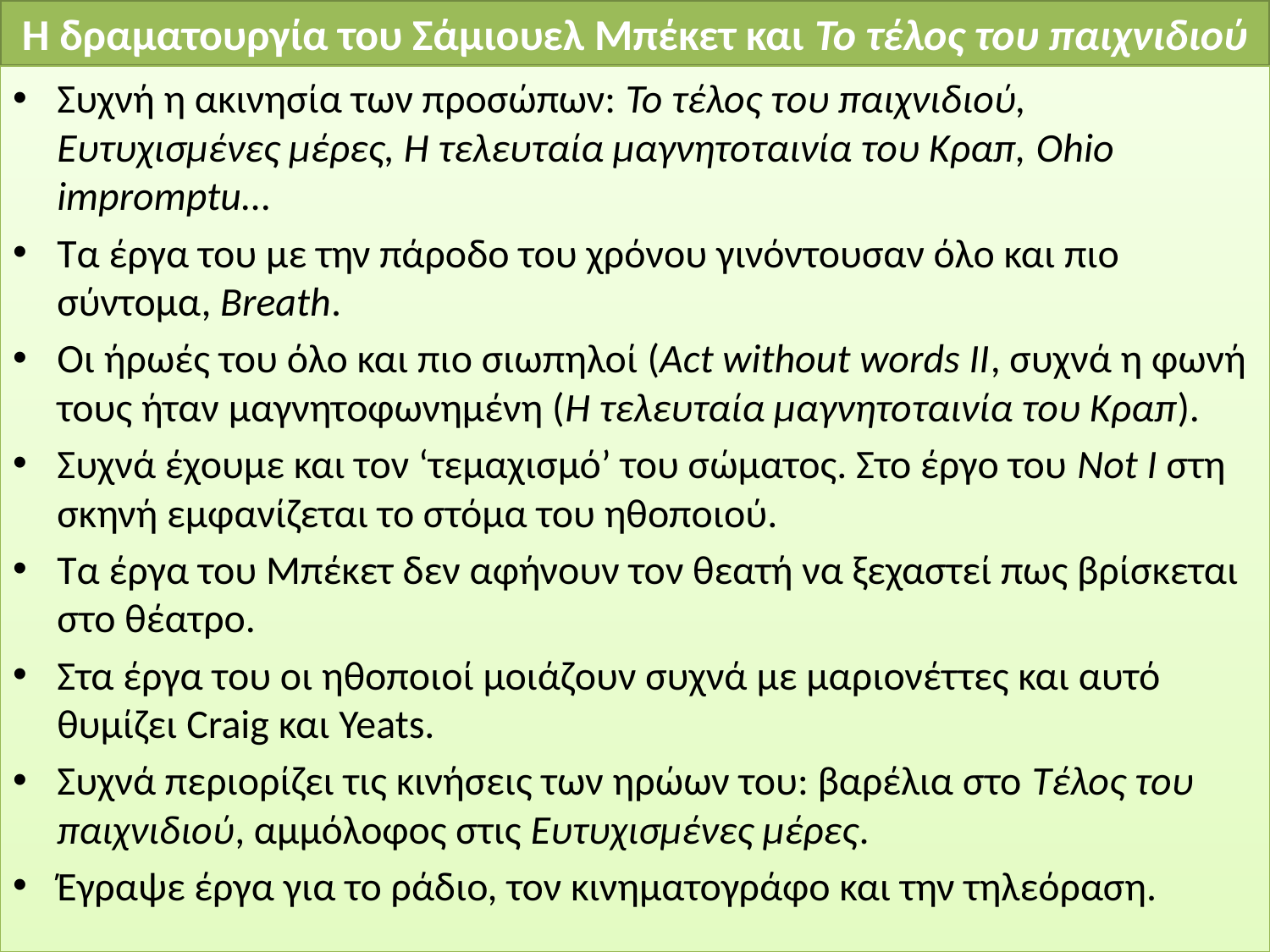

# Η δραματουργία του Σάμιουελ Μπέκετ και Το τέλος του παιχνιδιού
Συχνή η ακινησία των προσώπων: Το τέλος του παιχνιδιού, Ευτυχισμένες μέρες, Η τελευταία μαγνητοταινία του Κραπ, Ohio impromptu…
Τα έργα του με την πάροδο του χρόνου γινόντουσαν όλο και πιο σύντομα, Breath.
Οι ήρωές του όλο και πιο σιωπηλοί (Act without words II, συχνά η φωνή τους ήταν μαγνητοφωνημένη (Η τελευταία μαγνητοταινία του Κραπ).
Συχνά έχουμε και τον ‘τεμαχισμό’ του σώματος. Στο έργο του Not I στη σκηνή εμφανίζεται το στόμα του ηθοποιού.
Τα έργα του Μπέκετ δεν αφήνουν τον θεατή να ξεχαστεί πως βρίσκεται στο θέατρο.
Στα έργα του οι ηθοποιοί μοιάζουν συχνά με μαριονέττες και αυτό θυμίζει Craig και Yeats.
Συχνά περιορίζει τις κινήσεις των ηρώων του: βαρέλια στο Τέλος του παιχνιδιού, αμμόλοφος στις Ευτυχισμένες μέρες.
Έγραψε έργα για το ράδιο, τον κινηματογράφο και την τηλεόραση.